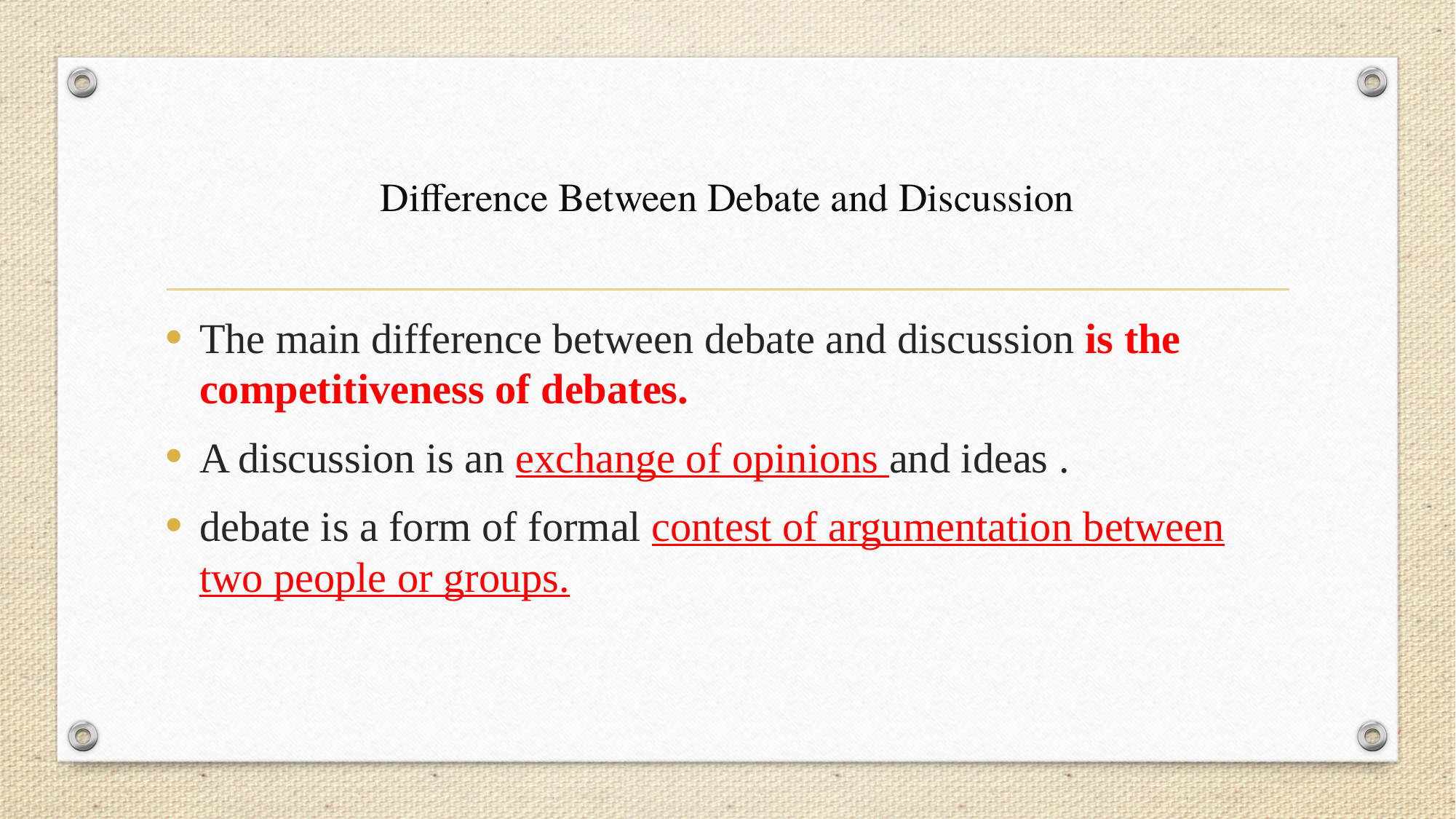

# Difference Between Debate and Discussion
The main difference between debate and discussion is the competitiveness of debates.
A discussion is an exchange of opinions and ideas .
debate is a form of formal contest of argumentation between two people or groups.